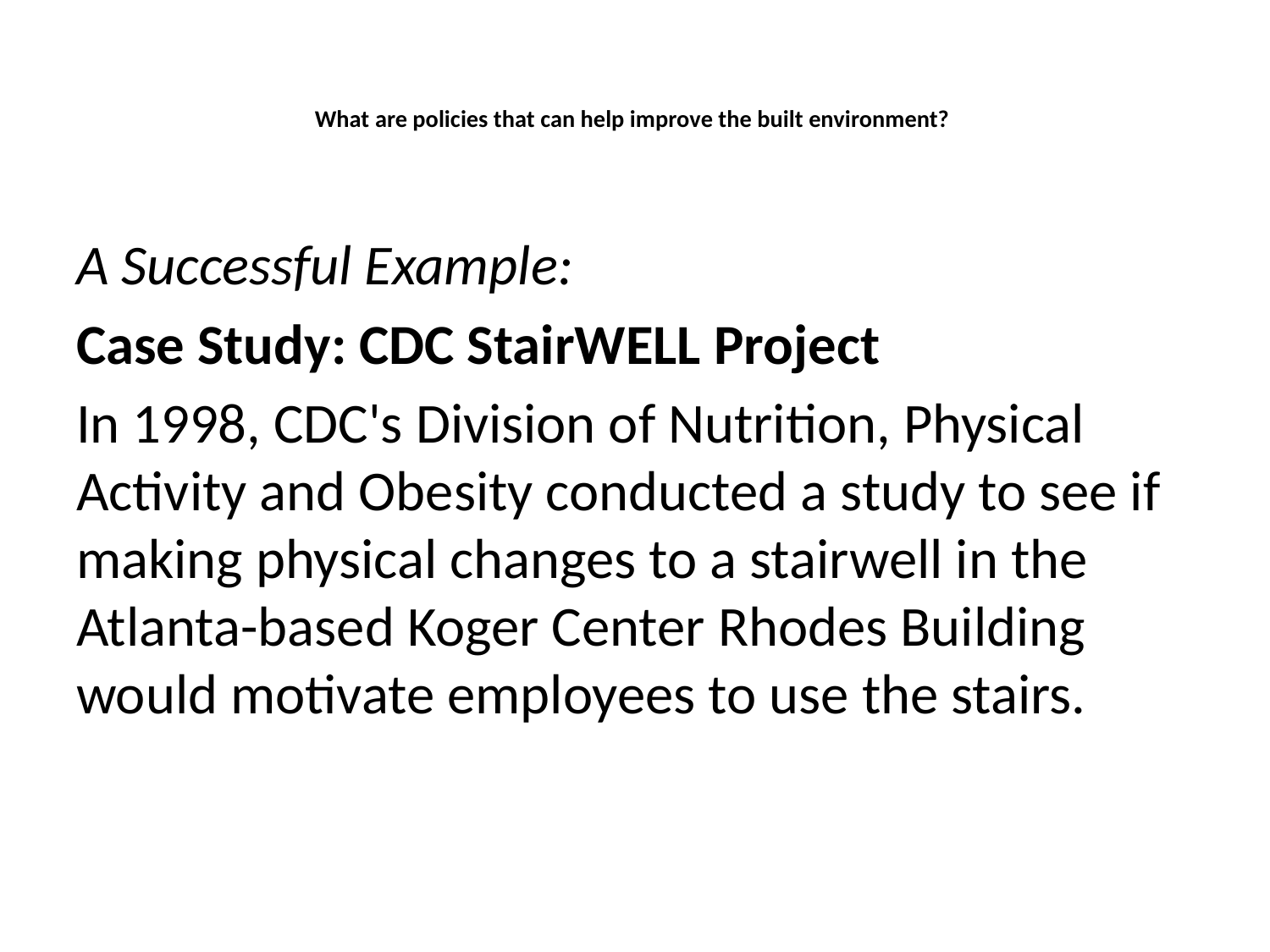

# What are policies that can help improve the built environment?
A Successful Example:
Case Study: CDC StairWELL Project
In 1998, CDC's Division of Nutrition, Physical Activity and Obesity conducted a study to see if making physical changes to a stairwell in the Atlanta-based Koger Center Rhodes Building would motivate employees to use the stairs.